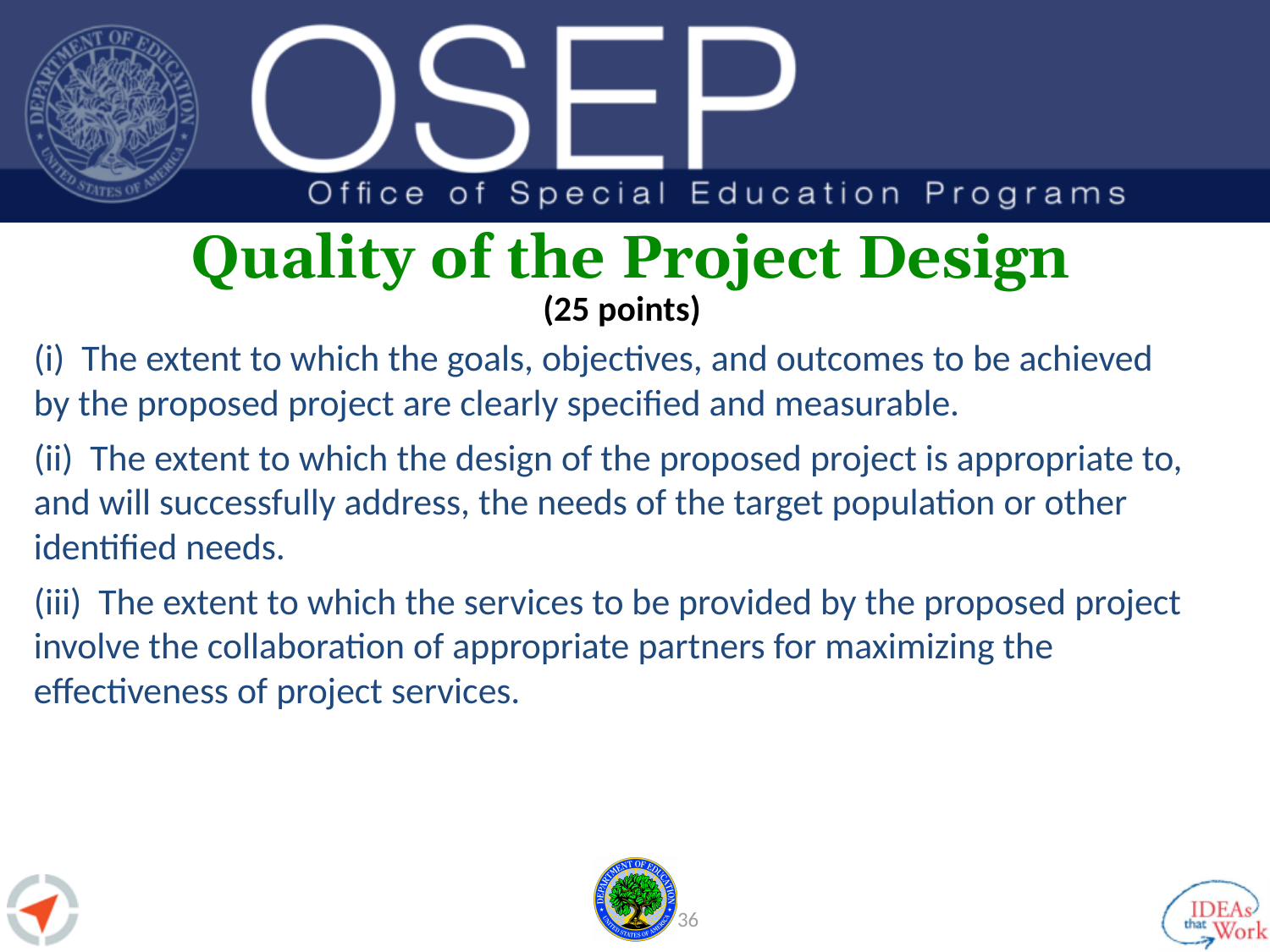

# Quality of the Project Design
(25 points)
(i)  The extent to which the goals, objectives, and outcomes to be achieved by the proposed project are clearly specified and measurable.
(ii)  The extent to which the design of the proposed project is appropriate to, and will successfully address, the needs of the target population or other identified needs.
(iii)  The extent to which the services to be provided by the proposed project involve the collaboration of appropriate partners for maximizing the effectiveness of project services.

36